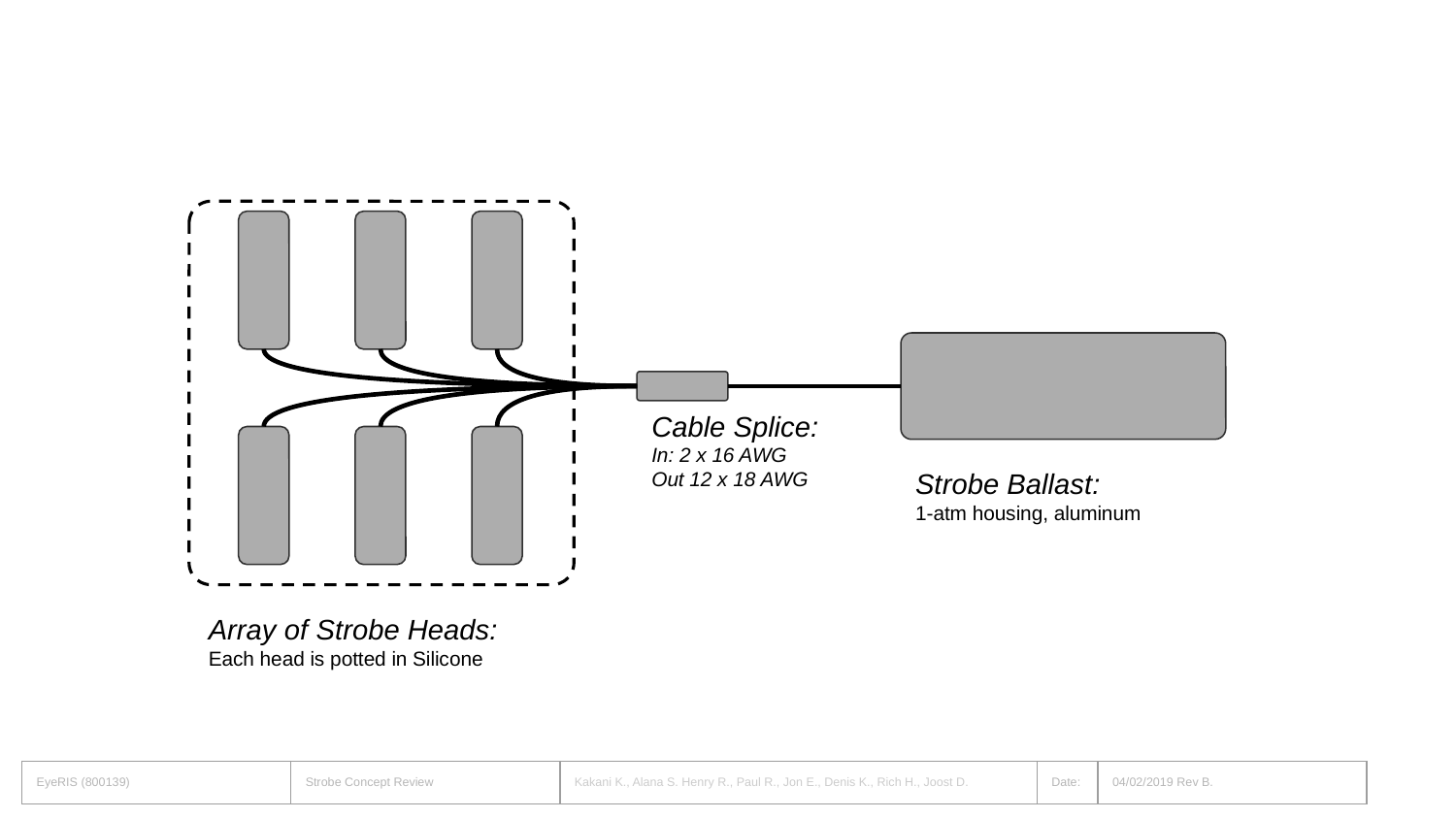

# Mechanical Design: Overview

Cable Splice:
In: 2 x 16 AWG
Out 12 x 18 AWG
Strobe Ballast:
1-atm housing, aluminum
Array of Strobe Heads:
Each head is potted in Silicone